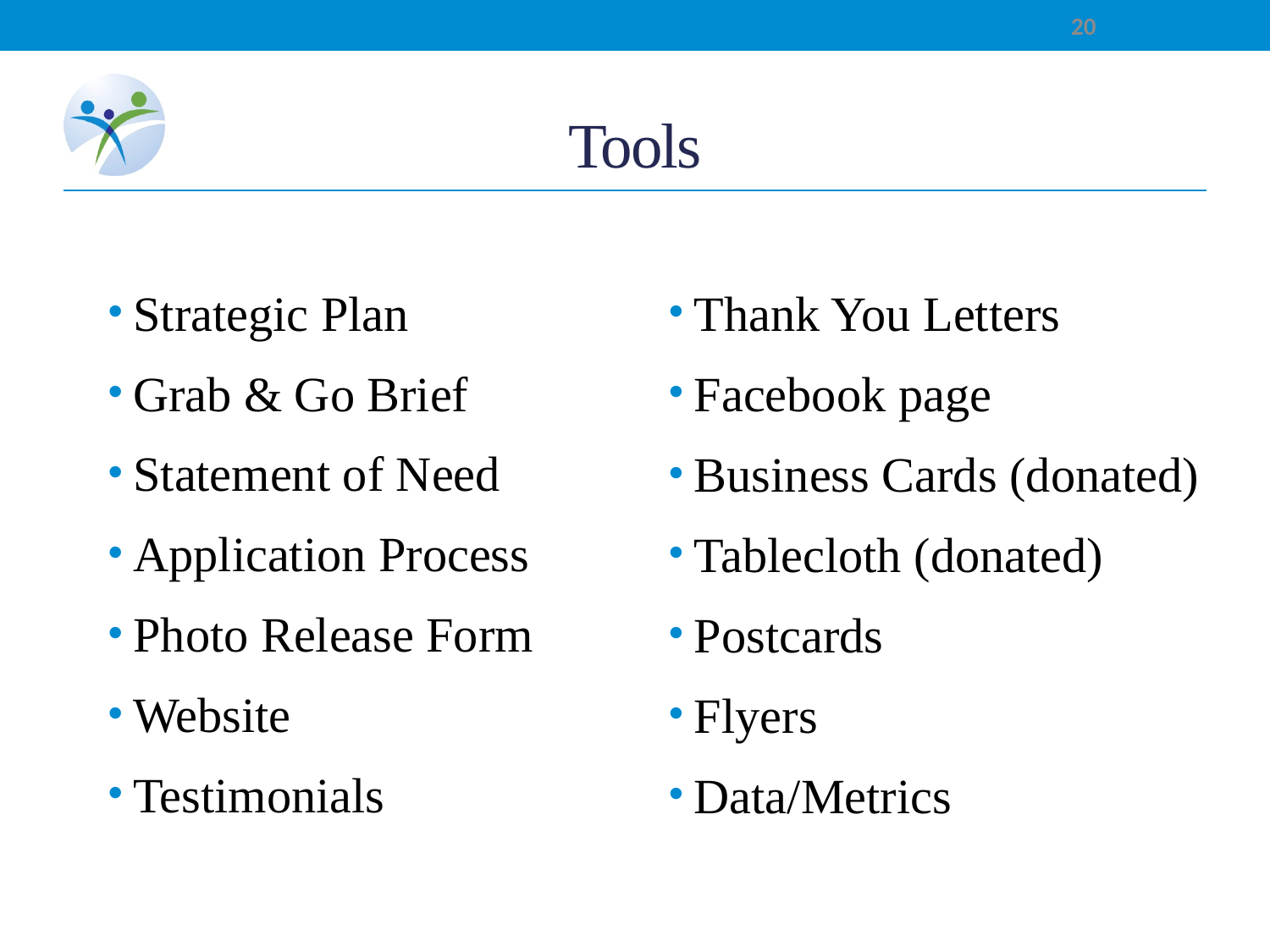

20
# Tools
Strategic Plan
Grab & Go Brief
Statement of Need
Application Process
Photo Release Form
Website
Testimonials

Thank You Letters
Facebook page
Business Cards (donated)
Tablecloth (donated)
Postcards
Flyers
Data/Metrics